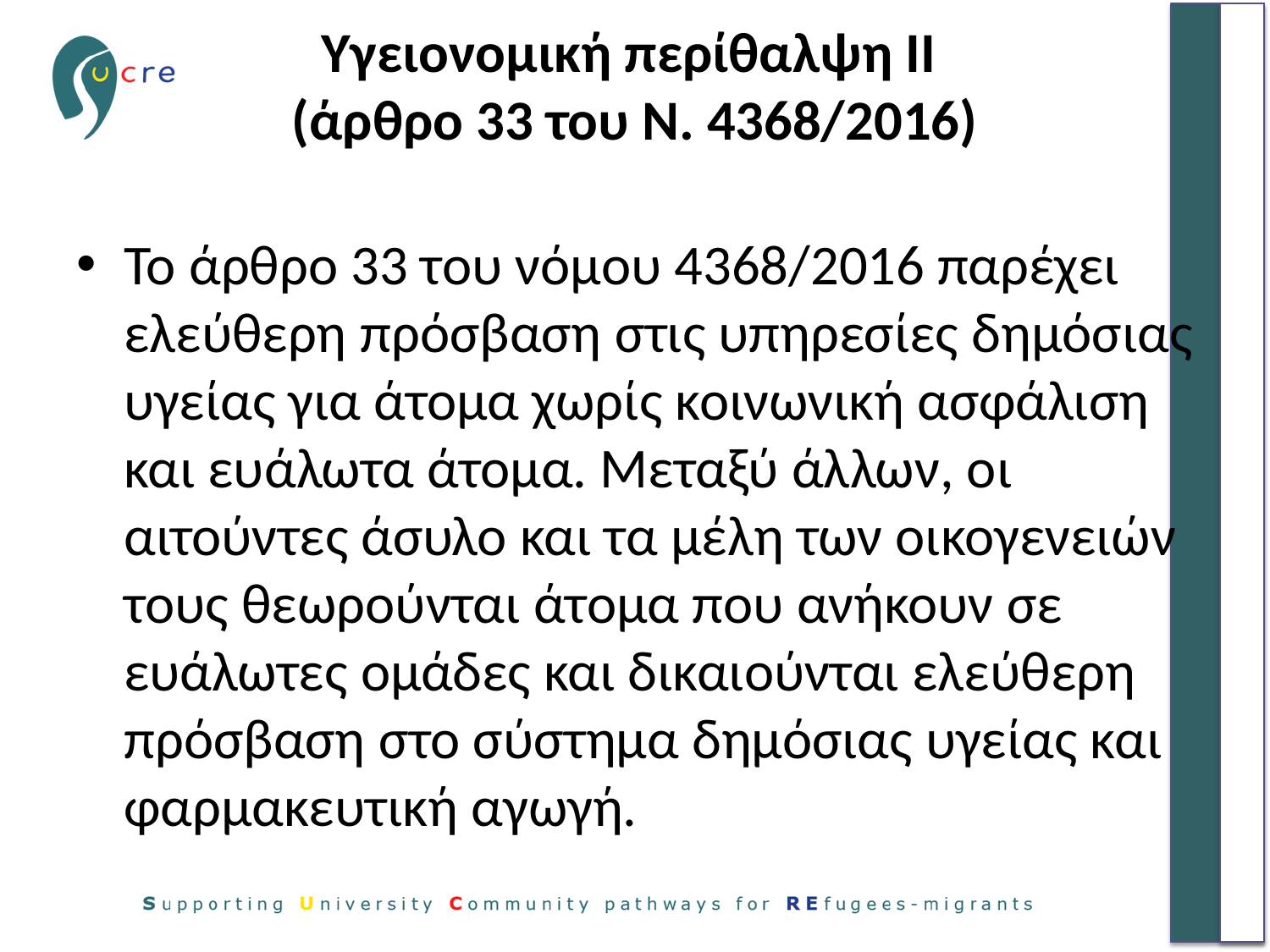

# Υγειονομική περίθαλψη ΙΙ (άρθρο 33 του Ν. 4368/2016)
Το άρθρο 33 του νόμου 4368/2016 παρέχει ελεύθερη πρόσβαση στις υπηρεσίες δημόσιας υγείας για άτομα χωρίς κοινωνική ασφάλιση και ευάλωτα άτομα. Μεταξύ άλλων, οι αιτούντες άσυλο και τα μέλη των οικογενειών τους θεωρούνται άτομα που ανήκουν σε ευάλωτες ομάδες και δικαιούνται ελεύθερη πρόσβαση στο σύστημα δημόσιας υγείας και φαρμακευτική αγωγή.